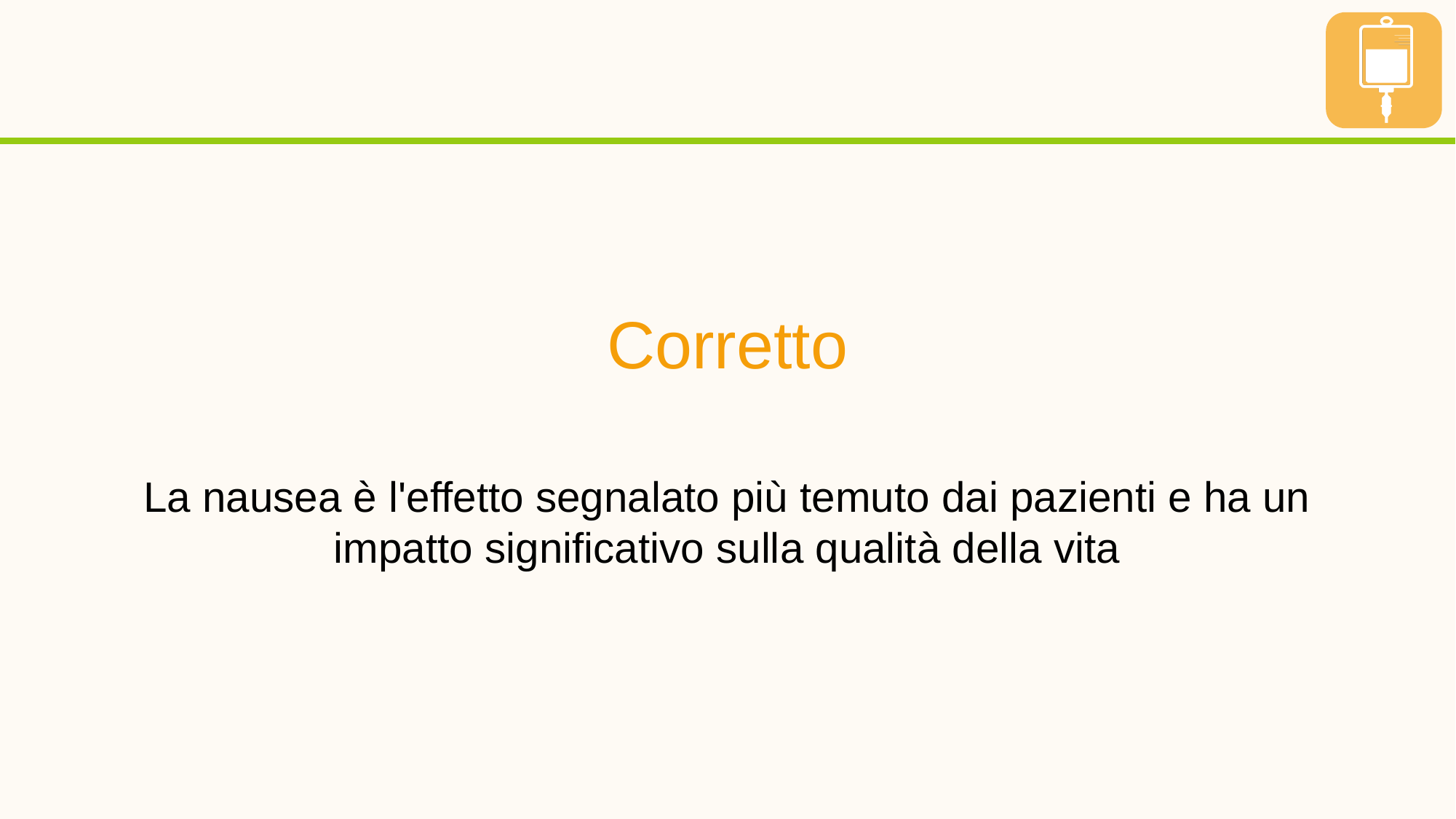

Corretto
La nausea è l'effetto segnalato più temuto dai pazienti e ha un impatto significativo sulla qualità della vita